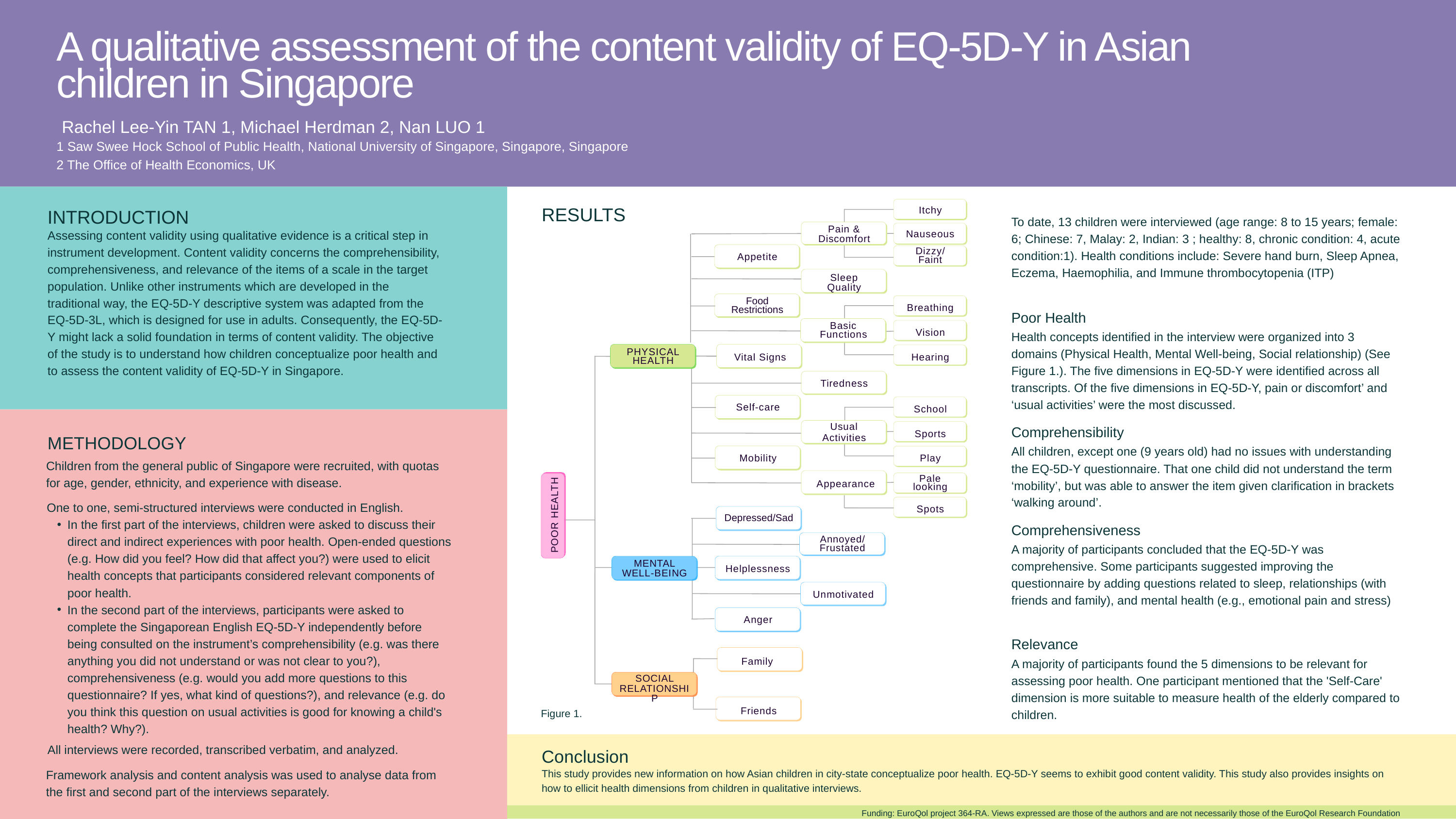

A qualitative assessment of the content validity of EQ-5D-Y in Asian children in Singapore
Rachel Lee-Yin TAN 1, Michael Herdman 2, Nan LUO 1
1 Saw Swee Hock School of Public Health, National University of Singapore, Singapore, Singapore
2 The Office of Health Economics, UK

RESULTS
INTRODUCTION
Itchy

To date, 13 children were interviewed (age range: 8 to 15 years; female: 6; Chinese: 7, Malay: 2, Indian: 3 ; healthy: 8, chronic condition: 4, acute condition:1). Health conditions include: Severe hand burn, Sleep Apnea, Eczema, Haemophilia, and Immune thrombocytopenia (ITP)

Pain & Discomfort
Assessing content validity using qualitative evidence is a critical step in instrument development. Content validity concerns the comprehensibility, comprehensiveness, and relevance of the items of a scale in the target population. Unlike other instruments which are developed in the traditional way, the EQ-5D-Y descriptive system was adapted from the EQ-5D-3L, which is designed for use in adults. Consequently, the EQ-5D-Y might lack a solid foundation in terms of content validity. The objective of the study is to understand how children conceptualize poor health and to assess the content validity of EQ-5D-Y in Singapore.
Nauseous

Dizzy/
Faint
Appetite

Sleep Quality

Food Restrictions
Breathing

Poor Health
Health concepts identified in the interview were organized into 3 domains (Physical Health, Mental Well-being, Social relationship) (See Figure 1.). The five dimensions in EQ-5D-Y were identified across all transcripts. Of the five dimensions in EQ-5D-Y, pain or discomfort’ and ‘usual activities’ were the most discussed.

Basic Functions
Vision

PHYSICAL HEALTH
Hearing
Vital Signs

Tiredness

Self-care
School

Usual Activities

Comprehensibility
All children, except one (9 years old) had no issues with understanding the EQ-5D-Y questionnaire. That one child did not understand the term ‘mobility’, but was able to answer the item given clarification in brackets ‘walking around’.

Sports
METHODOLOGY

Mobility
Play
Children from the general public of Singapore were recruited, with quotas for age, gender, ethnicity, and experience with disease.

Pale looking
Appearance

One to one, semi-structured interviews were conducted in English.
In the first part of the interviews, children were asked to discuss their direct and indirect experiences with poor health. Open-ended questions (e.g. How did you feel? How did that affect you?) were used to elicit health concepts that participants considered relevant components of poor health.
In the second part of the interviews, participants were asked to complete the Singaporean English EQ-5D-Y independently before being consulted on the instrument’s comprehensibility (e.g. was there anything you did not understand or was not clear to you?), comprehensiveness (e.g. would you add more questions to this questionnaire? If yes, what kind of questions?), and relevance (e.g. do you think this question on usual activities is good for knowing a child's health? Why?).

Spots

POOR HEALTH
Depressed/Sad

Comprehensiveness
A majority of participants concluded that the EQ-5D-Y was comprehensive. Some participants suggested improving the questionnaire by adding questions related to sleep, relationships (with friends and family), and mental health (e.g., emotional pain and stress)

Annoyed/
Frustated

MENTAL WELL-BEING

Helplessness

Unmotivated

Anger

Relevance
A majority of participants found the 5 dimensions to be relevant for assessing poor health. One participant mentioned that the 'Self-Care' dimension is more suitable to measure health of the elderly compared to children.

Family

SOCIAL RELATIONSHIP

Figure 1.
Friends

All interviews were recorded, transcribed verbatim, and analyzed.
Conclusion
Framework analysis and content analysis was used to analyse data from the first and second part of the interviews separately.
This study provides new information on how Asian children in city-state conceptualize poor health. EQ-5D-Y seems to exhibit good content validity. This study also provides insights on how to ellicit health dimensions from children in qualitative interviews.

 Funding: EuroQol project 364-RA. Views expressed are those of the authors and are not necessarily those of the EuroQol Research Foundation